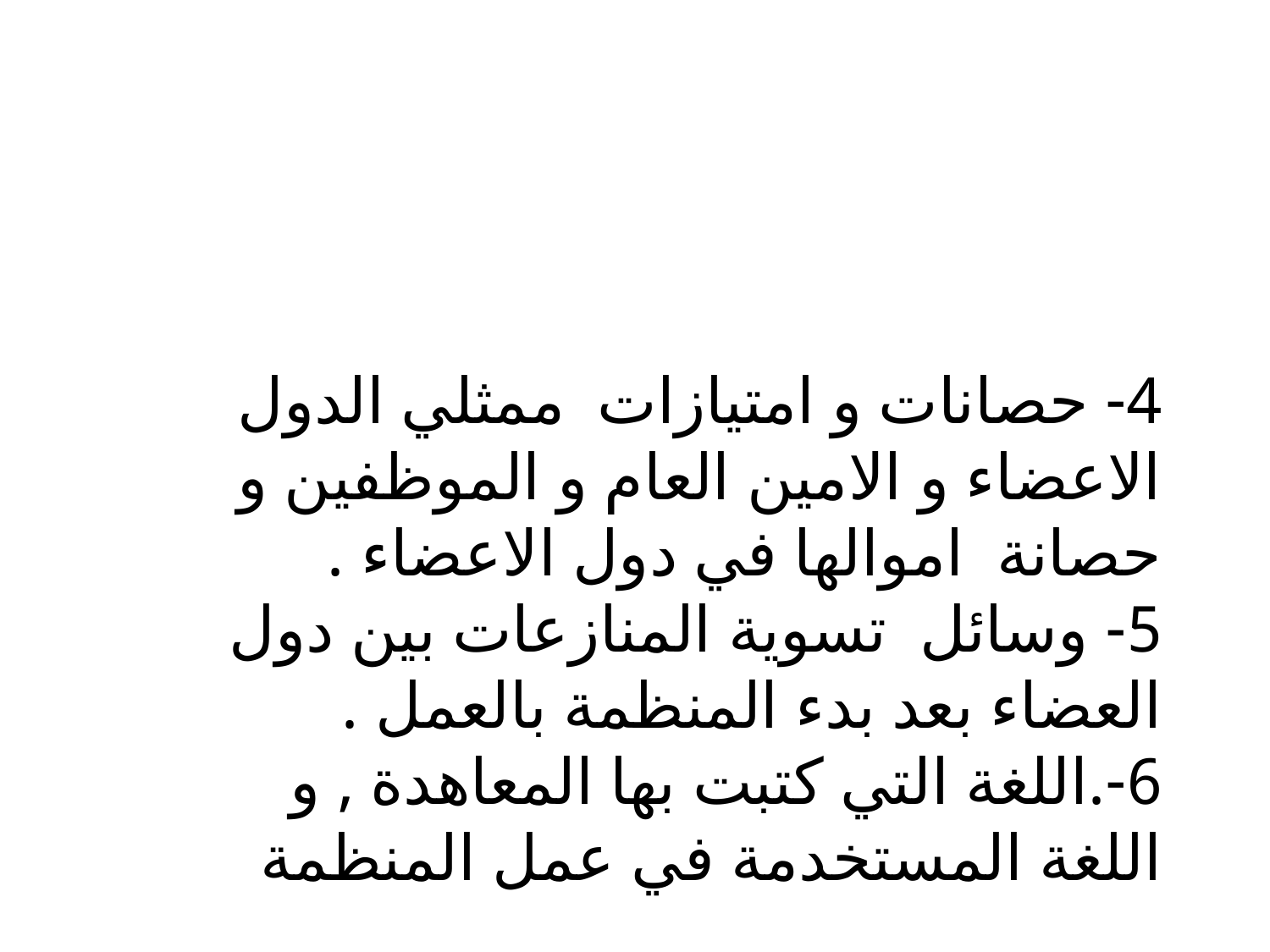

4- حصانات و امتيازات  ممثلي الدول الاعضاء و الامين العام و الموظفين و حصانة  اموالها في دول الاعضاء .
5- وسائل  تسوية المنازعات بين دول العضاء بعد بدء المنظمة بالعمل .
6-.اللغة التي كتبت بها المعاهدة , و اللغة المستخدمة في عمل المنظمة